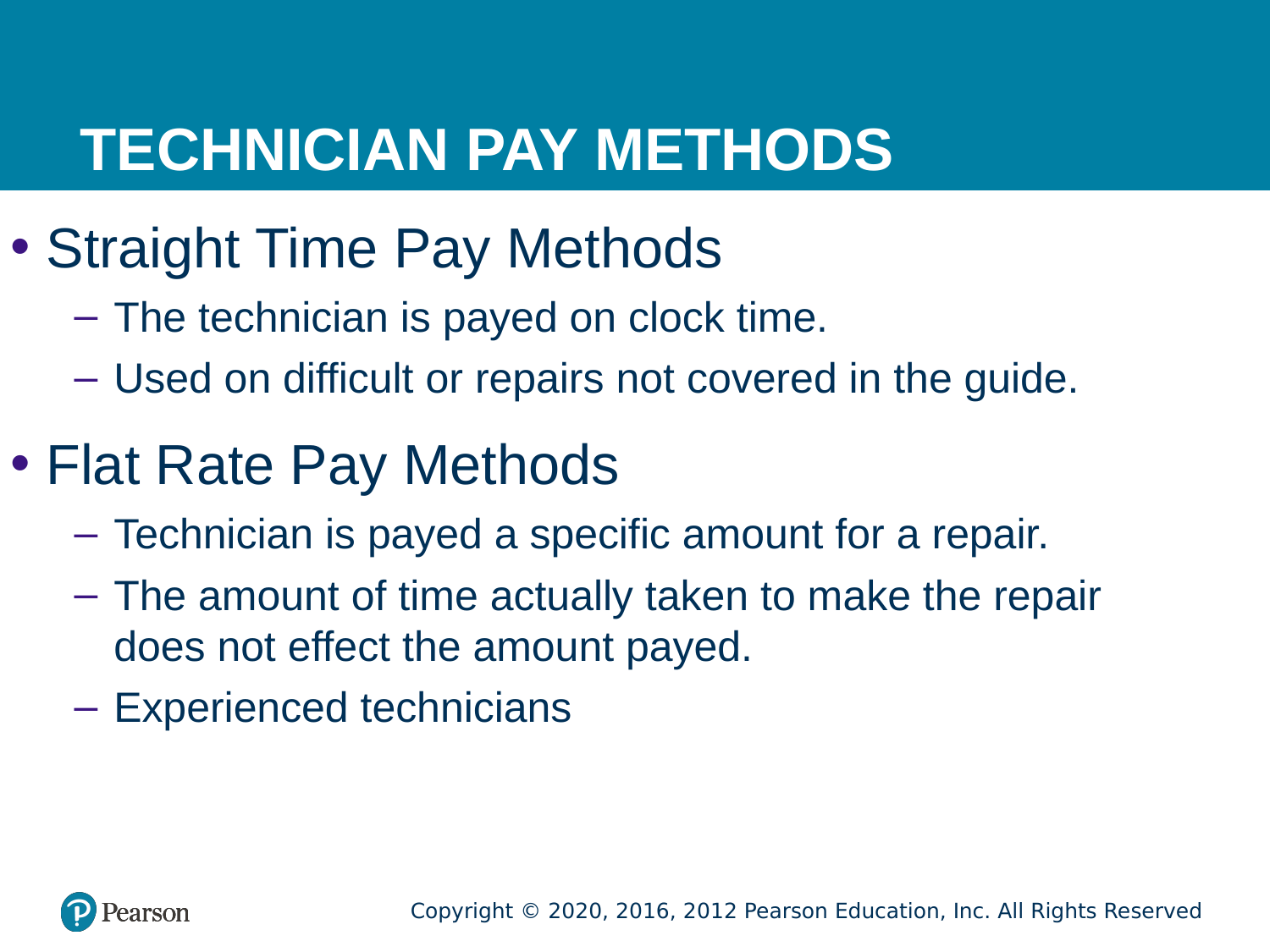

# TECHNICIAN PAY METHODS
Straight Time Pay Methods
The technician is payed on clock time.
Used on difficult or repairs not covered in the guide.
Flat Rate Pay Methods
Technician is payed a specific amount for a repair.
The amount of time actually taken to make the repair does not effect the amount payed.
Experienced technicians